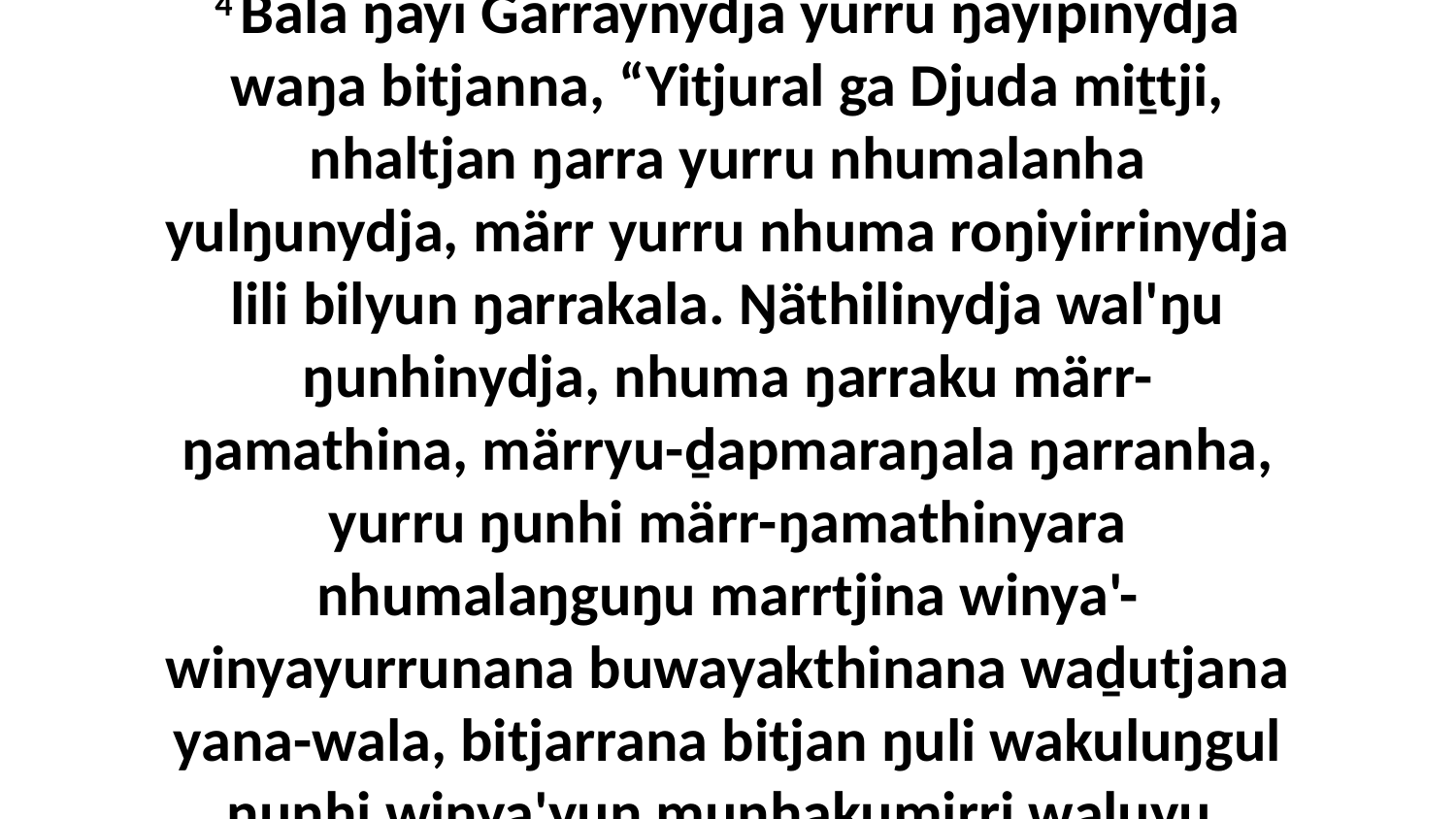

4 Bala ŋayi Garraynydja yurru ŋayipinydja waŋa bitjanna, “Yitjural ga Djuda miṯtji, nhaltjan ŋarra yurru nhumalanha yulŋunydja, märr yurru nhuma roŋiyirrinydja lili bilyun ŋarrakala. Ŋäthilinydja wal'ŋu ŋunhinydja, nhuma ŋarraku märr-ŋamathina, märryu-ḏapmaraŋala ŋarranha, yurru ŋunhi märr-ŋamathinyara nhumalaŋguŋu marrtjina winya'-winyayurrunana buwayakthinana waḏutjana yana-wala, bitjarrana bitjan ŋuli wakuluŋgul ŋunhi winya'yun munhakumirri waluyu.